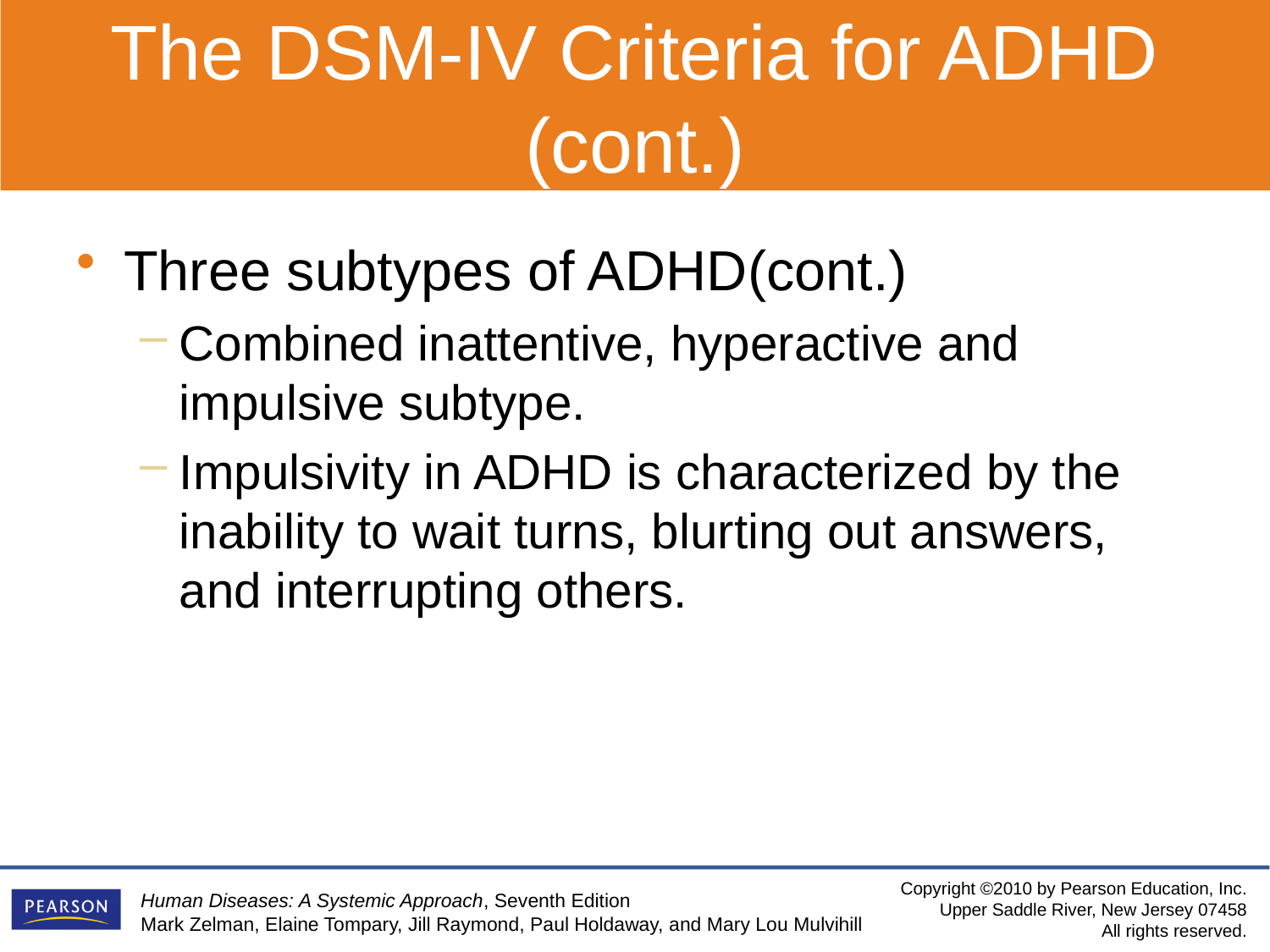

The DSM-IV Criteria for ADHD (cont.)
Three subtypes of ADHD(cont.)
Combined inattentive, hyperactive and impulsive subtype.
Impulsivity in ADHD is characterized by the inability to wait turns, blurting out answers, and interrupting others.